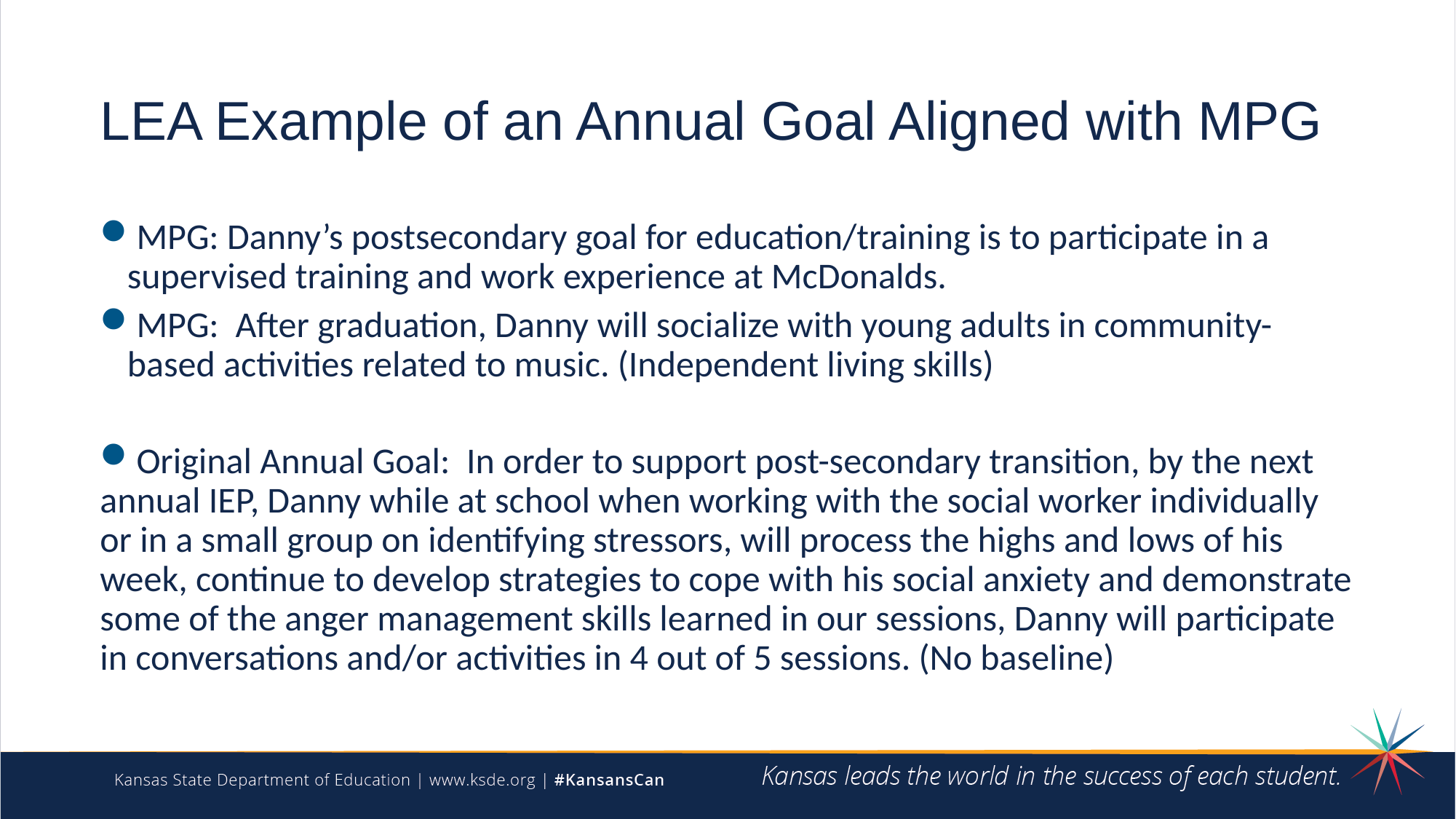

# LEA Example of an Annual Goal Aligned with MPG
MPG: Danny’s postsecondary goal for education/training is to participate in a supervised training and work experience at McDonalds.
MPG:  After graduation, Danny will socialize with young adults in community-based activities related to music. (Independent living skills)

Original Annual Goal:  In order to support post-secondary transition, by the next annual IEP, Danny while at school when working with the social worker individually or in a small group on identifying stressors, will process the highs and lows of his week, continue to develop strategies to cope with his social anxiety and demonstrate some of the anger management skills learned in our sessions, Danny will participate in conversations and/or activities in 4 out of 5 sessions. (No baseline)